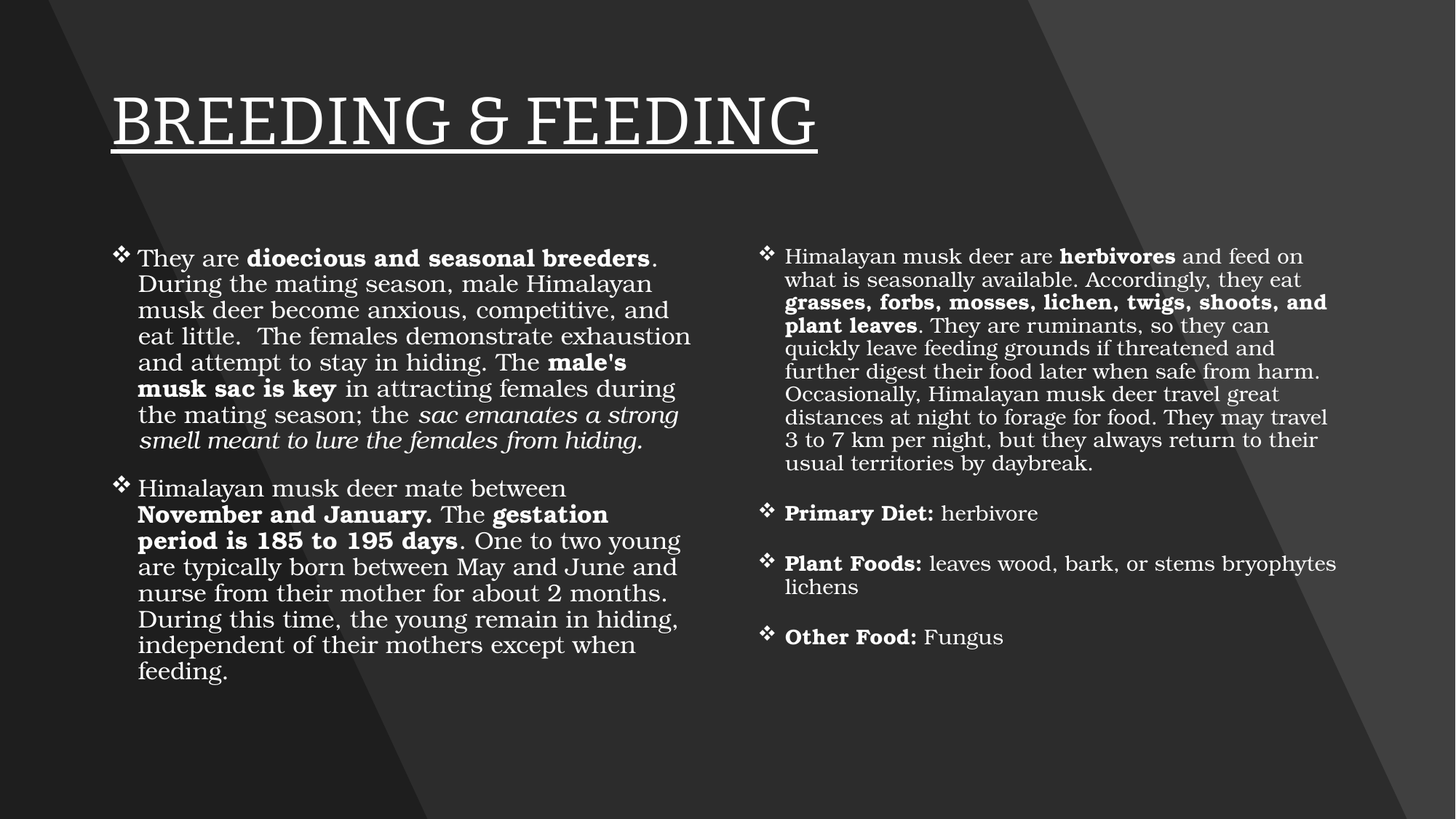

# BREEDING & FEEDING
They are dioecious and seasonal breeders. During the mating season, male Himalayan musk deer become anxious, competitive, and eat little.  The females demonstrate exhaustion and attempt to stay in hiding. The male's musk sac is key in attracting females during the mating season; the sac emanates a strong smell meant to lure the females from hiding.
Himalayan musk deer mate between November and January. The gestation period is 185 to 195 days. One to two young are typically born between May and June and nurse from their mother for about 2 months. During this time, the young remain in hiding, independent of their mothers except when feeding.

Himalayan musk deer are herbivores and feed on what is seasonally available. Accordingly, they eat grasses, forbs, mosses, lichen, twigs, shoots, and plant leaves. They are ruminants, so they can quickly leave feeding grounds if threatened and further digest their food later when safe from harm. Occasionally, Himalayan musk deer travel great distances at night to forage for food. They may travel 3 to 7 km per night, but they always return to their usual territories by daybreak.
Primary Diet: herbivore
Plant Foods: leaves wood, bark, or stems bryophytes lichens
Other Food: Fungus